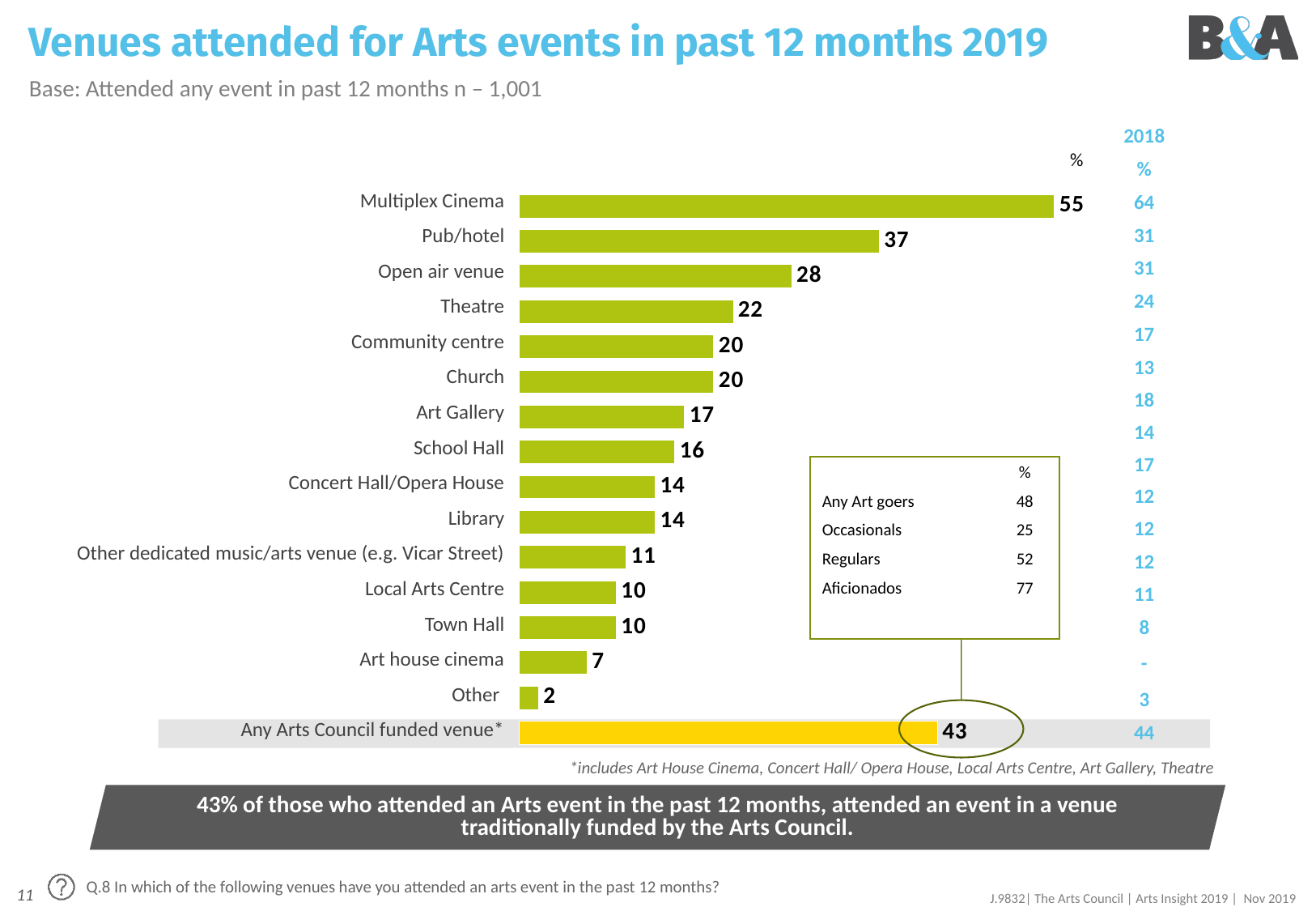

# Venues attended for Arts events in past 12 months 2019
Base: Attended any event in past 12 months n – 1,001
| 2018 |
| --- |
| % |
| 64 |
| 31 |
| 31 |
| 24 |
| 17 |
| 13 |
| 18 |
| 14 |
| 17 |
| 12 |
| 12 |
| 12 |
| 11 |
| 8 |
| - |
| 3 |
| 44 |

%

### Chart

| Category | Weekly+ |
|---|---|
| Multiplex Cinema | 55.0 |
| Pub/hotel | 37.0 |
| Open air venue | 28.0 |
| Theatre | 22.0 |
| Community centre | 20.0 |
| Church | 20.0 |
| Art Gallery | 17.0 |
| School Hall | 16.0 |
| Concert Hall/Opera House | 14.0 |
| Library | 14.0 |
| Other dedicated music/arts venue (e.g. Vicar Street) | 11.0 |
| Local Arts Centre | 10.0 |
| Town Hall | 10.0 |
| Art house cinema | 7.0 |
| Other  | 2.0 |
| Any arts council funded venue* | 43.0 |
| Multiplex Cinema |
| --- |
| Pub/hotel |
| Open air venue |
| Theatre |
| Community centre |
| Church |
| Art Gallery |
| School Hall |
| Concert Hall/Opera House |
| Library |
| Other dedicated music/arts venue (e.g. Vicar Street) |
| Local Arts Centre |
| Town Hall |
| Art house cinema |
| Other |
| Any Arts Council funded venue\* |
|  | % |
| --- | --- |
|  | % |
| Any Art goers | 48 |
| Occasionals | 25 |
| Regulars | 52 |
| Aficionados | 77 |

*includes Art House Cinema, Concert Hall/ Opera House, Local Arts Centre, Art Gallery, Theatre
43% of those who attended an Arts event in the past 12 months, attended an event in a venue traditionally funded by the Arts Council.
Q.8 In which of the following venues have you attended an arts event in the past 12 months?